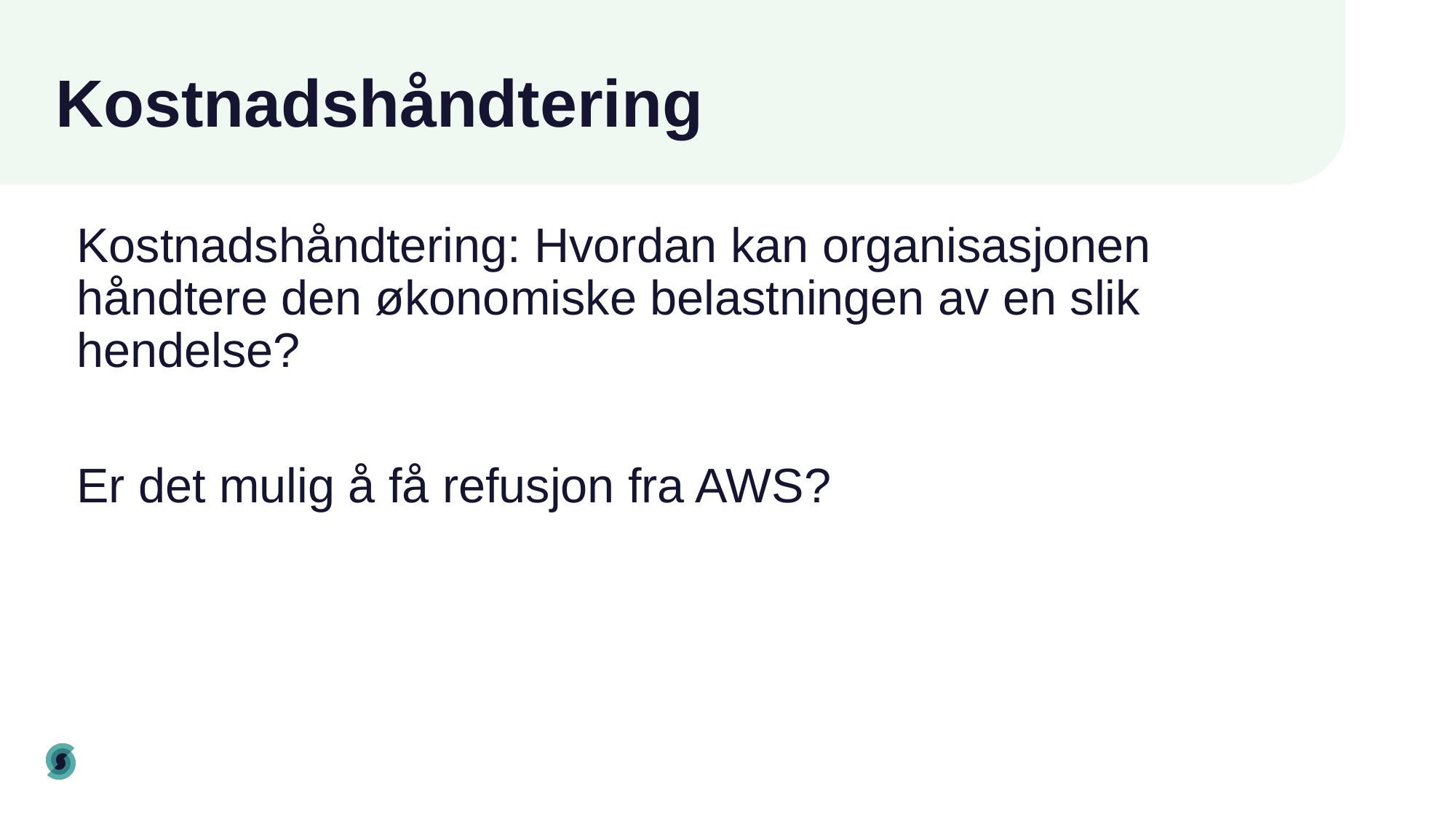

# Kostnadshåndtering
Kostnadshåndtering: Hvordan kan organisasjonen håndtere den økonomiske belastningen av en slik hendelse?

Er det mulig å få refusjon fra AWS?